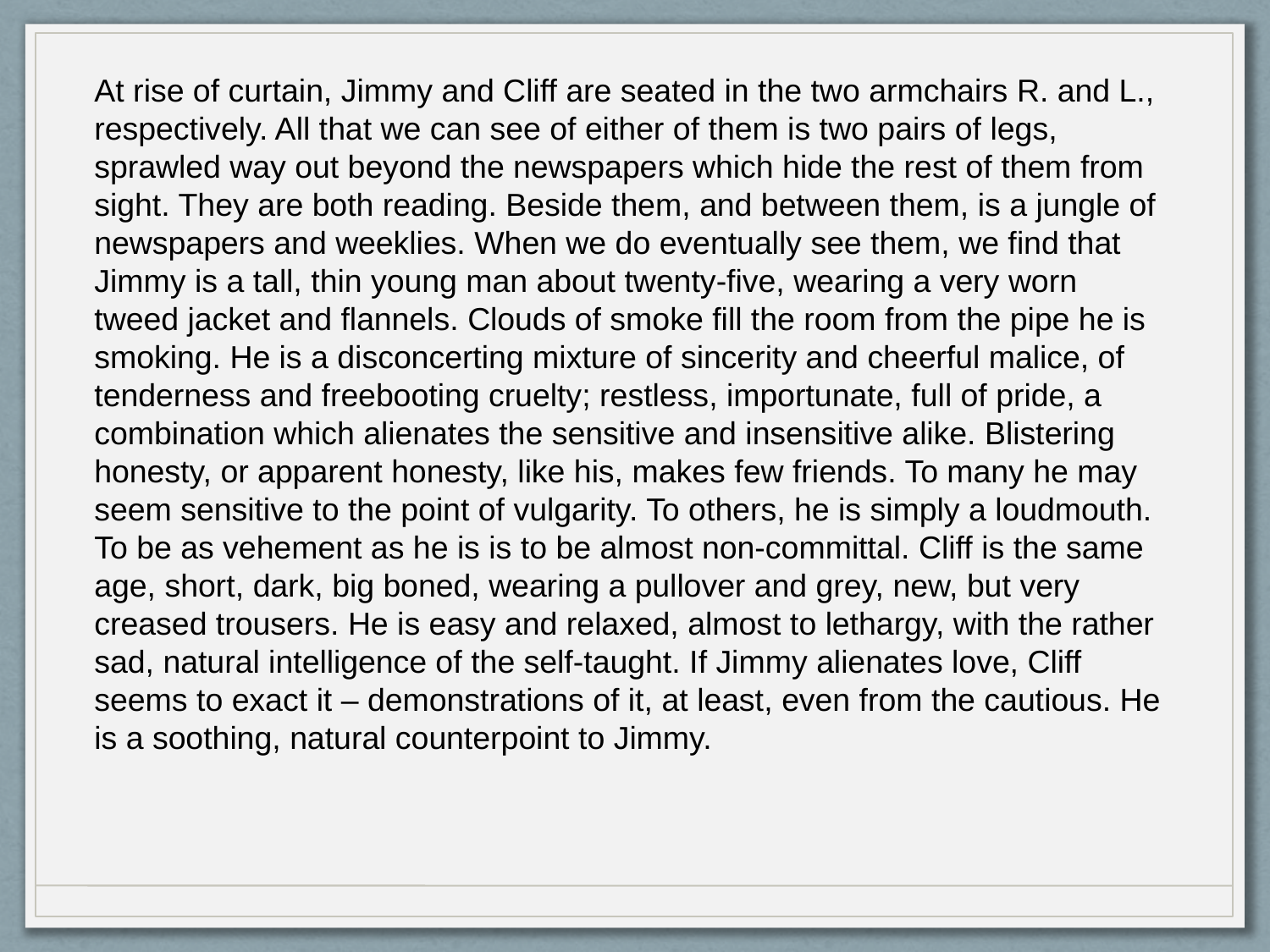

At rise of curtain, Jimmy and Cliff are seated in the two armchairs R. and L., respectively. All that we can see of either of them is two pairs of legs, sprawled way out beyond the newspapers which hide the rest of them from sight. They are both reading. Beside them, and between them, is a jungle of newspapers and weeklies. When we do eventually see them, we find that Jimmy is a tall, thin young man about twenty-five, wearing a very worn tweed jacket and flannels. Clouds of smoke fill the room from the pipe he is smoking. He is a disconcerting mixture of sincerity and cheerful malice, of tenderness and freebooting cruelty; restless, importunate, full of pride, a combination which alienates the sensitive and insensitive alike. Blistering honesty, or apparent honesty, like his, makes few friends. To many he may seem sensitive to the point of vulgarity. To others, he is simply a loudmouth. To be as vehement as he is is to be almost non-committal. Cliff is the same age, short, dark, big boned, wearing a pullover and grey, new, but very creased trousers. He is easy and relaxed, almost to lethargy, with the rather sad, natural intelligence of the self-taught. If Jimmy alienates love, Cliff seems to exact it – demonstrations of it, at least, even from the cautious. He is a soothing, natural counterpoint to Jimmy.